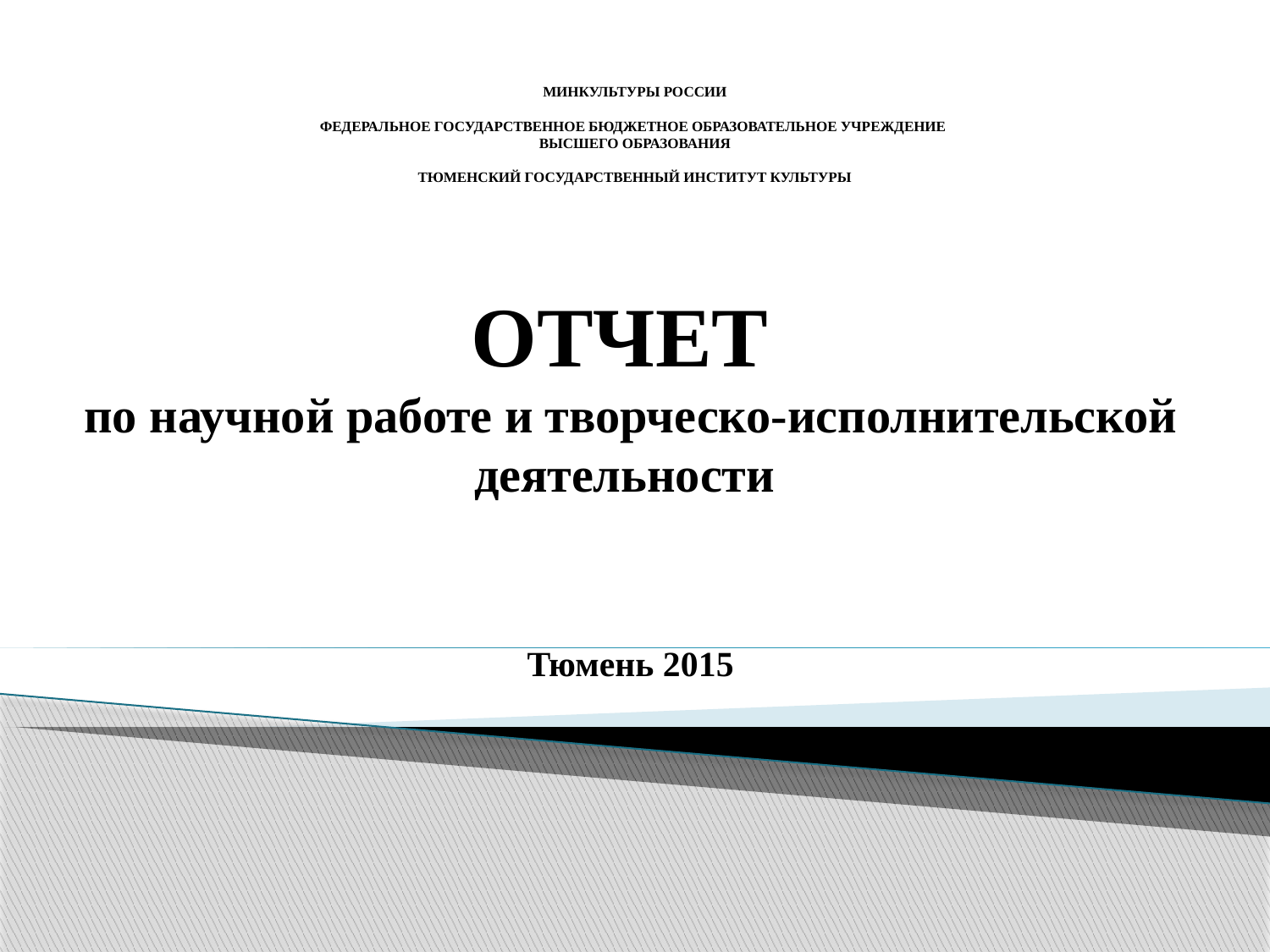

# МИНКУЛЬТУРЫ РОССИИ   ФЕДЕРАЛЬНОЕ ГОСУДАРСТВЕННОЕ БЮДЖЕТНОЕ ОБРАЗОВАТЕЛЬНОЕ УЧРЕЖДЕНИЕ ВЫСШЕГО ОБРАЗОВАНИЯ   ТЮМЕНСКИЙ ГОСУДАРСТВЕННЫЙ ИНСТИТУТ КУЛЬТУРЫ
ОТЧЕТ
по научной работе и творческо-исполнительской деятельности

Тюмень 2015